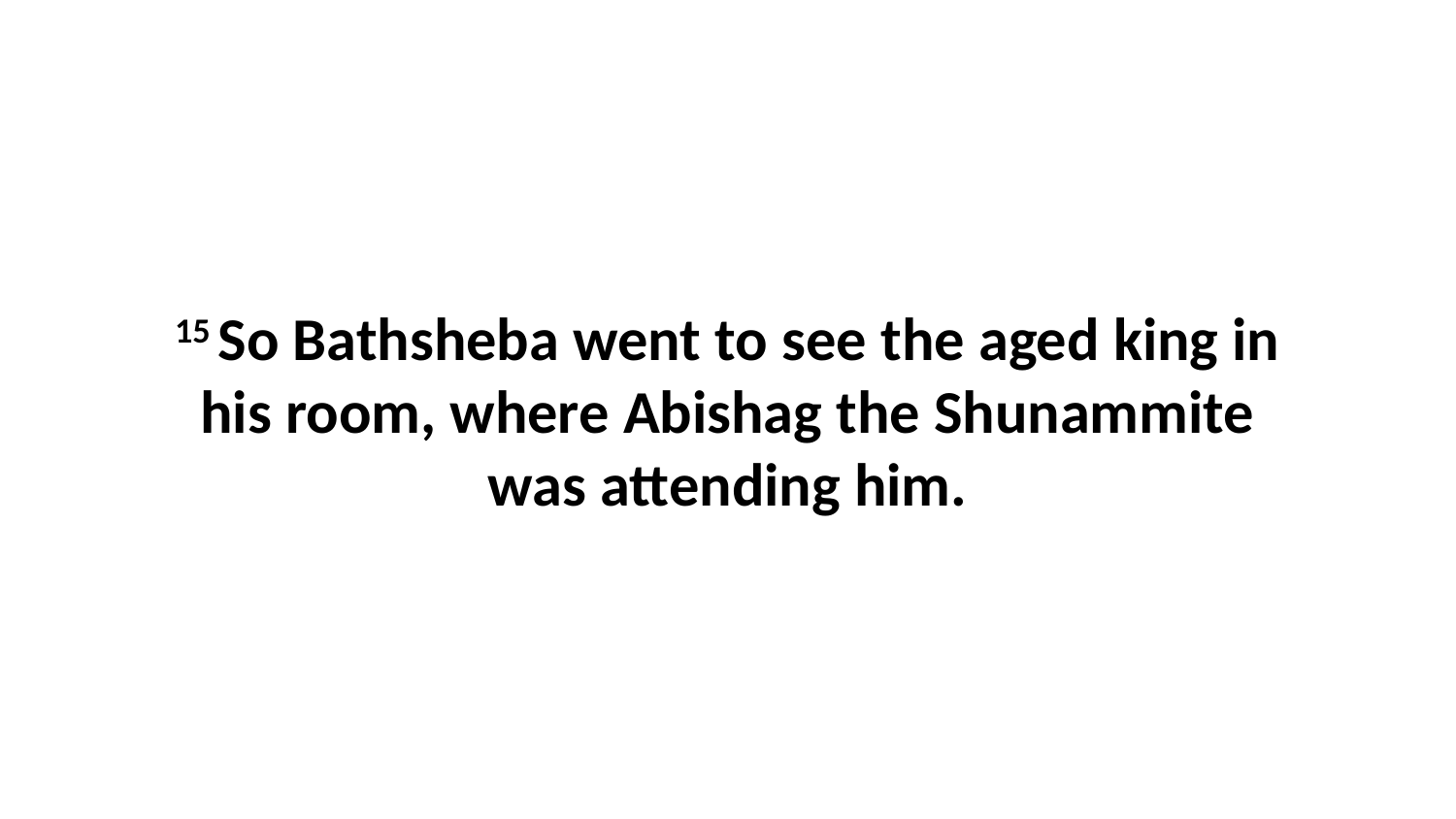

15 So Bathsheba went to see the aged king in his room, where Abishag the Shunammite was attending him.